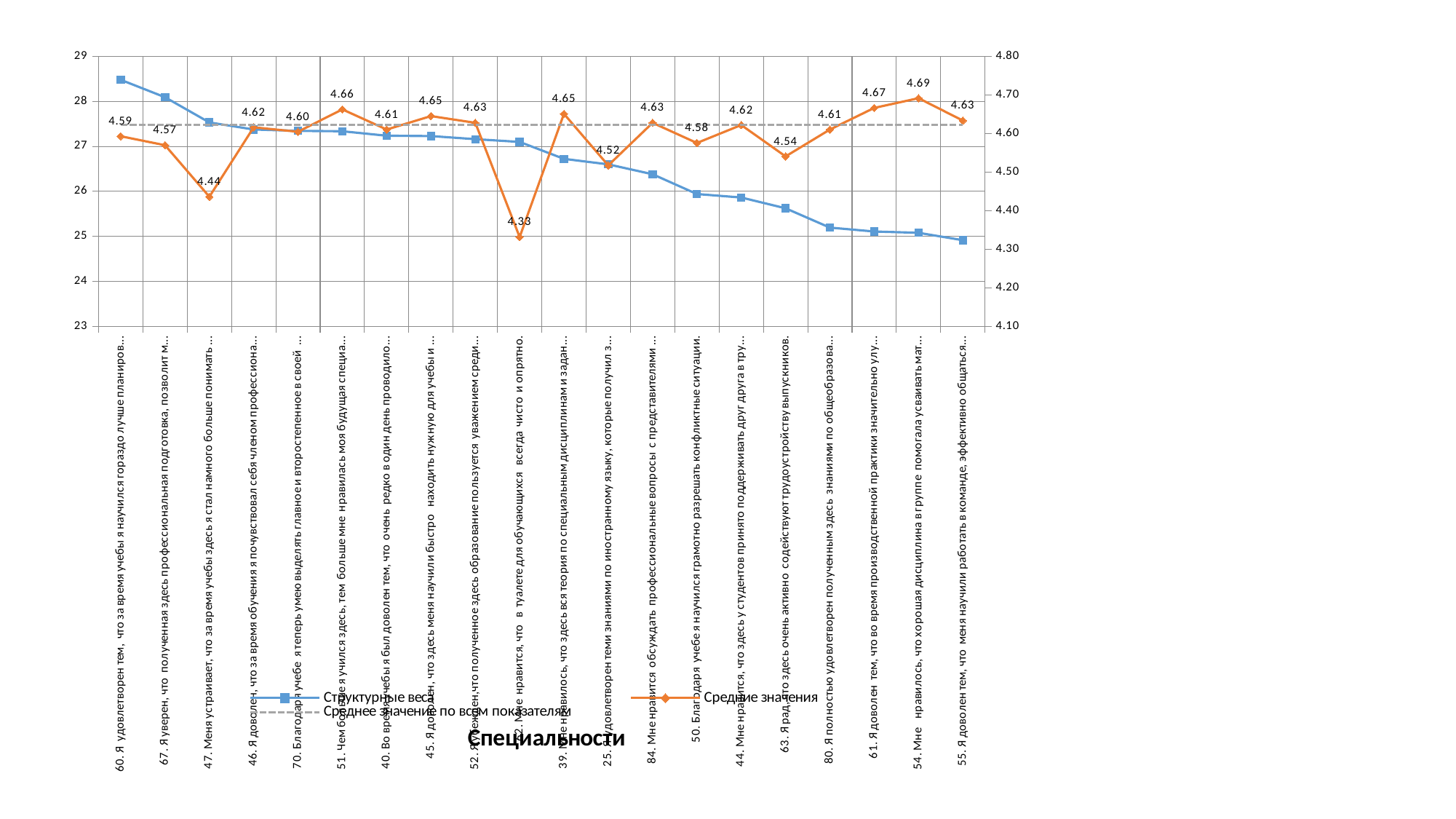

### Chart

| Category | Структурные веса | Средние значения | Среднее значение по всем показателям |
|---|---|---|---|
| 60. Я  удовлетворен тем,  что за время учебы я научился гораздо лучше планировать  свое время | 28.482073479707047 | 4.593023255813954 | 4.623112653643865 |
| 67. Я уверен, что  полученная здесь профессиональная подготовка, позволит мне справиться  даже с нестандартной рабочей ситуацией | 28.094231427097064 | 4.569767441860465 | 4.623112653643865 |
| 47. Меня устраивает, что за время учебы здесь я стал намного больше понимать в экономике, праве, политике. | 27.53319048729 | 4.436046511627907 | 4.623112653643865 |
| 46. Я доволен, что за время обучения я почувствовал себя членом профессионального сообщества. | 27.375933944558213 | 4.616279069767442 | 4.623112653643865 |
| 70. Благодаря учебе  я теперь умею выделять главное и второстепенное в своей  работе. | 27.345392825530404 | 4.604651162790698 | 4.623112653643865 |
| 51. Чем больше я учился здесь, тем  больше мне  нравилась моя будущая специальность | 27.33693071448698 | 4.662790697674419 | 4.623112653643865 |
| 40. Во время учебы я был доволен тем, что  очень  редко в один день проводилось несколько контрольных  работ. | 27.23714519796514 | 4.6104651162790695 | 4.623112653643865 |
| 45. Я доволен, что здесь меня научили быстро   находить нужную для учебы и  работы информацию. | 27.229283707397776 | 4.645348837209302 | 4.623112653643865 |
| 52. Я убежден,что полученное здесь образование пользуется  уважением среди представителей моей специальности. | 27.160803812888155 | 4.627906976744186 | 4.623112653643865 |
| 62. Мне  нравится, что   в  туалете для обучающихся   всегда  чисто  и опрятно. | 27.099955877556674 | 4.3313953488372094 | 4.623112653643865 |
| 39. Мне нравилось, что здесь вся теория по специальным дисциплинам и задания на учебной практике  взаимосвязаны между собой. | 26.72311775266336 | 4.651162790697675 | 4.623112653643865 |
| 25. Я  удовлетворен теми знаниями по иностранному языку, которые получил здесь | 26.600060566821373 | 4.517441860465116 | 4.623112653643865 |
| 84. Мне нравится  обсуждать  профессиональные вопросы  с представителями  моей профессии | 26.38012680869096 | 4.627906976744186 | 4.623112653643865 |
| 50. Благодаря  учебе я научился грамотно разрешать конфликтные ситуации. | 25.941032703174677 | 4.575581395348837 | 4.623112653643865 |
| 44. Мне нравится, что здесь у студентов принято поддерживать друг друга в трудную минуту.  | 25.86382324505319 | 4.622093023255814 | 4.623112653643865 |
| 63. Я рад, что здесь очень активно  содействуют трудоустройству выпускников. | 25.62346436231711 | 4.540697674418604 | 4.623112653643865 |
| 80. Я полностью удовлетворен полученным здесь  знаниями по общеобразовательным предметам. | 25.19396499256956 | 4.6104651162790695 | 4.623112653643865 |
| 61. Я доволен  тем, что во время производственной практики значительно улучшил свои профессиональные умения и навыки. | 25.107375721521898 | 4.666666666666667 | 4.623112653643865 |
| 54. Мне    нравилось, что хорошая дисциплина в группе  помогала усваивать материал. | 25.078595518864397 | 4.691860465116279 | 4.623112653643865 |
| 55. Я доволен тем, что  меня научили работать в команде, эффективно общаться с коллегами и руководством | 24.913741308279096 | 4.633720930232558 | 4.623112653643865 |